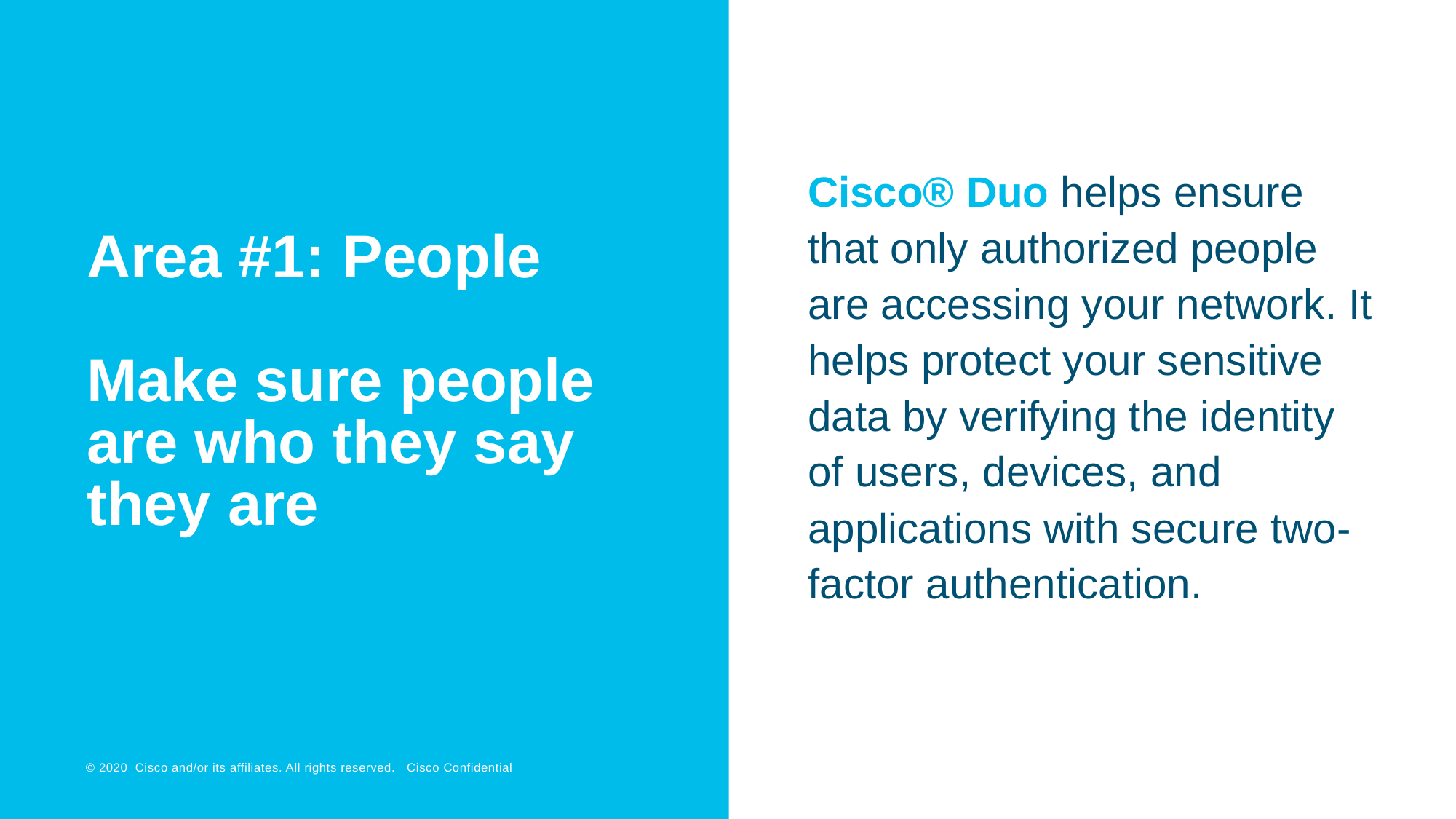

Cisco® Duo helps ensure that only authorized people are accessing your network. It helps protect your sensitive data by verifying the identity of users, devices, and applications with secure two-factor authentication.
# Area #1: People Make sure people are who they say they are
© 2020  Cisco and/or its affiliates. All rights reserved.   Cisco Confidential